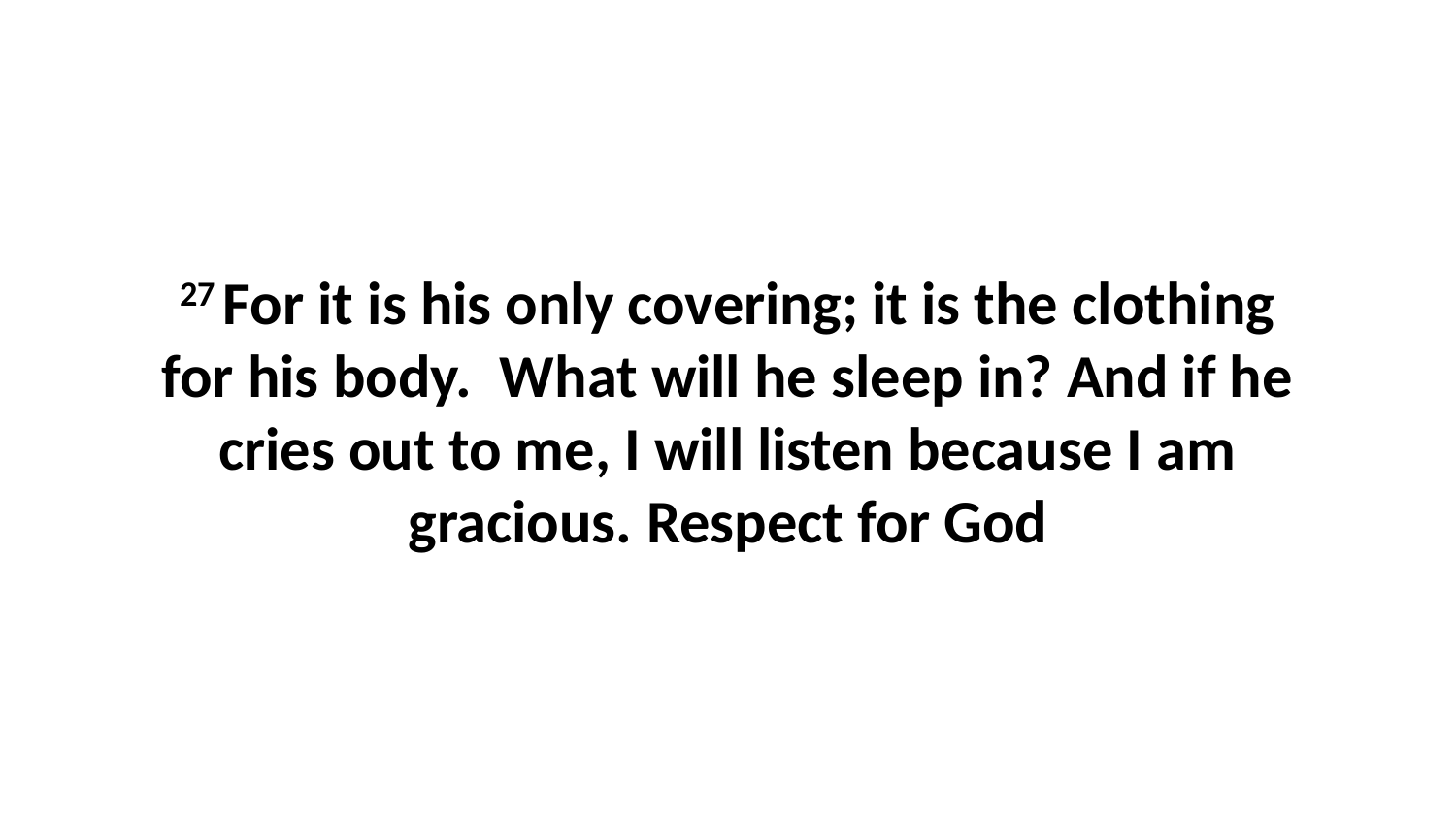

27 For it is his only covering; it is the clothing for his body.  What will he sleep in? And if he cries out to me, I will listen because I am gracious. Respect for God